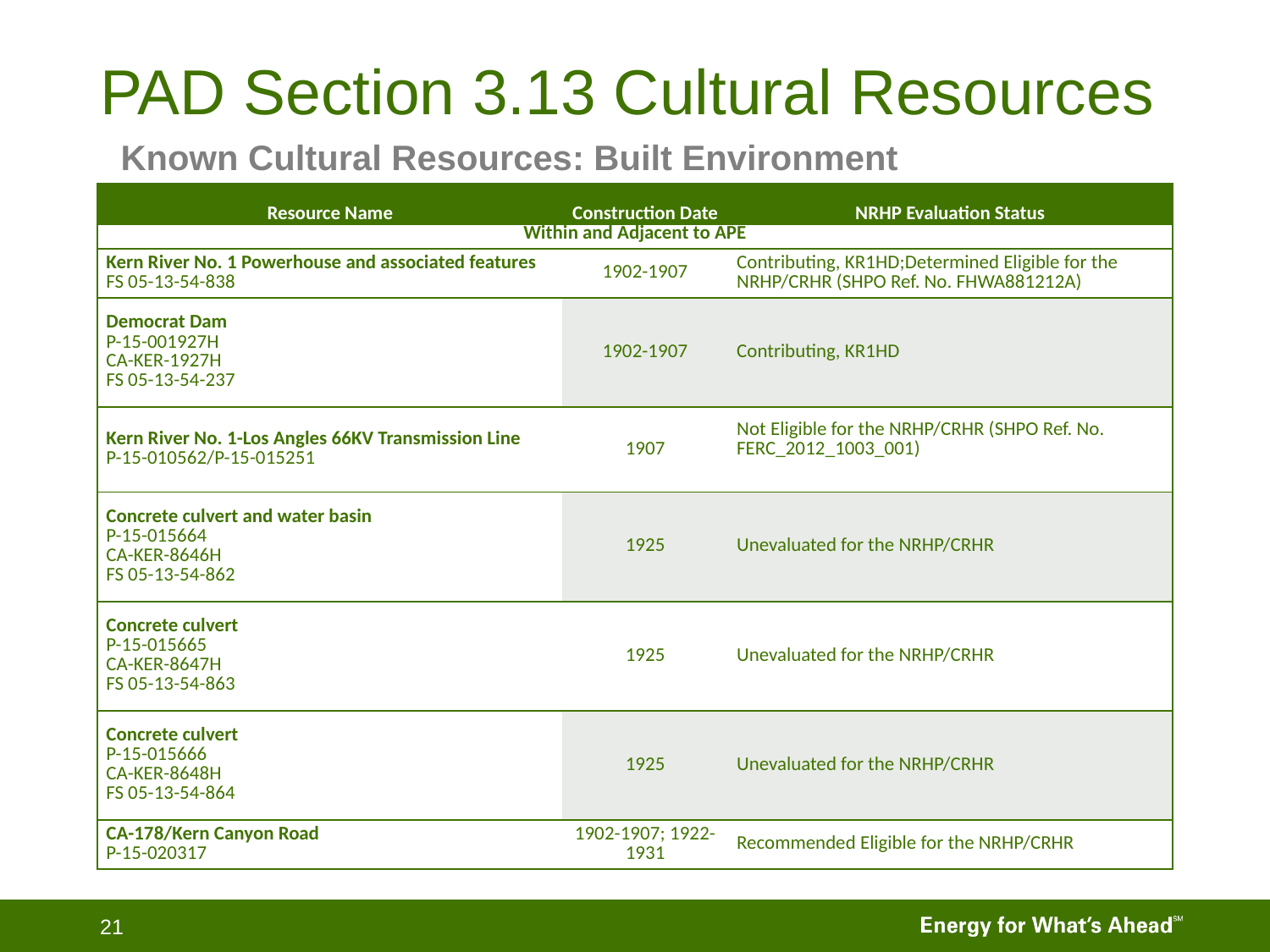

# PAD Section 3.13 Cultural Resources
Known Cultural Resources: Built Environment

| Resource Name | Construction Date | NRHP Evaluation Status |
| --- | --- | --- |
| Within and Adjacent to APE |  |  |
| Kern River No. 1 Powerhouse and associated features FS 05-13-54-838 | 1902-1907 | Contributing, KR1HD;Determined Eligible for the NRHP/CRHR (SHPO Ref. No. FHWA881212A) |
| Democrat Dam P-15-001927H CA-KER-1927H FS 05-13-54-237 | 1902-1907 | Contributing, KR1HD |
| Kern River No. 1-Los Angles 66KV Transmission Line P-15-010562/P-15-015251 | 1907 | Not Eligible for the NRHP/CRHR (SHPO Ref. No. FERC\_2012\_1003\_001) |
| Concrete culvert and water basin P-15-015664 CA-KER-8646H FS 05-13-54-862 | 1925 | Unevaluated for the NRHP/CRHR |
| Concrete culvert P-15-015665 CA-KER-8647H FS 05-13-54-863 | 1925 | Unevaluated for the NRHP/CRHR |
| Concrete culvert P-15-015666 CA-KER-8648H FS 05-13-54-864 | 1925 | Unevaluated for the NRHP/CRHR |
| CA-178/Kern Canyon Road P-15-020317 | 1902-1907; 1922-1931 | Recommended Eligible for the NRHP/CRHR |
21